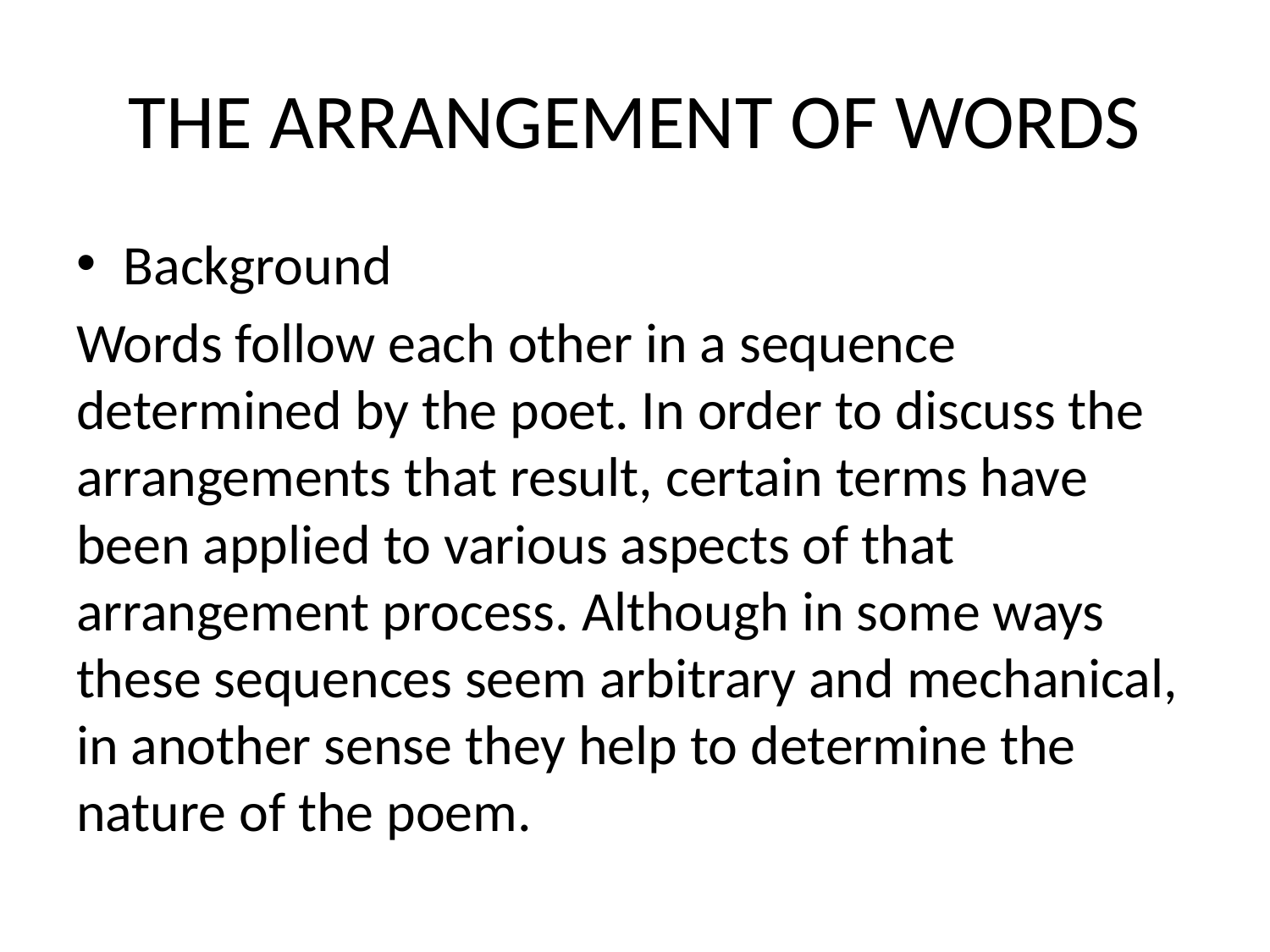

# THE ARRANGEMENT OF WORDS
Background
Words follow each other in a sequence determined by the poet. In order to discuss the arrangements that result, certain terms have been applied to various aspects of that arrangement process. Although in some ways these sequences seem arbitrary and mechanical, in another sense they help to determine the nature of the poem.